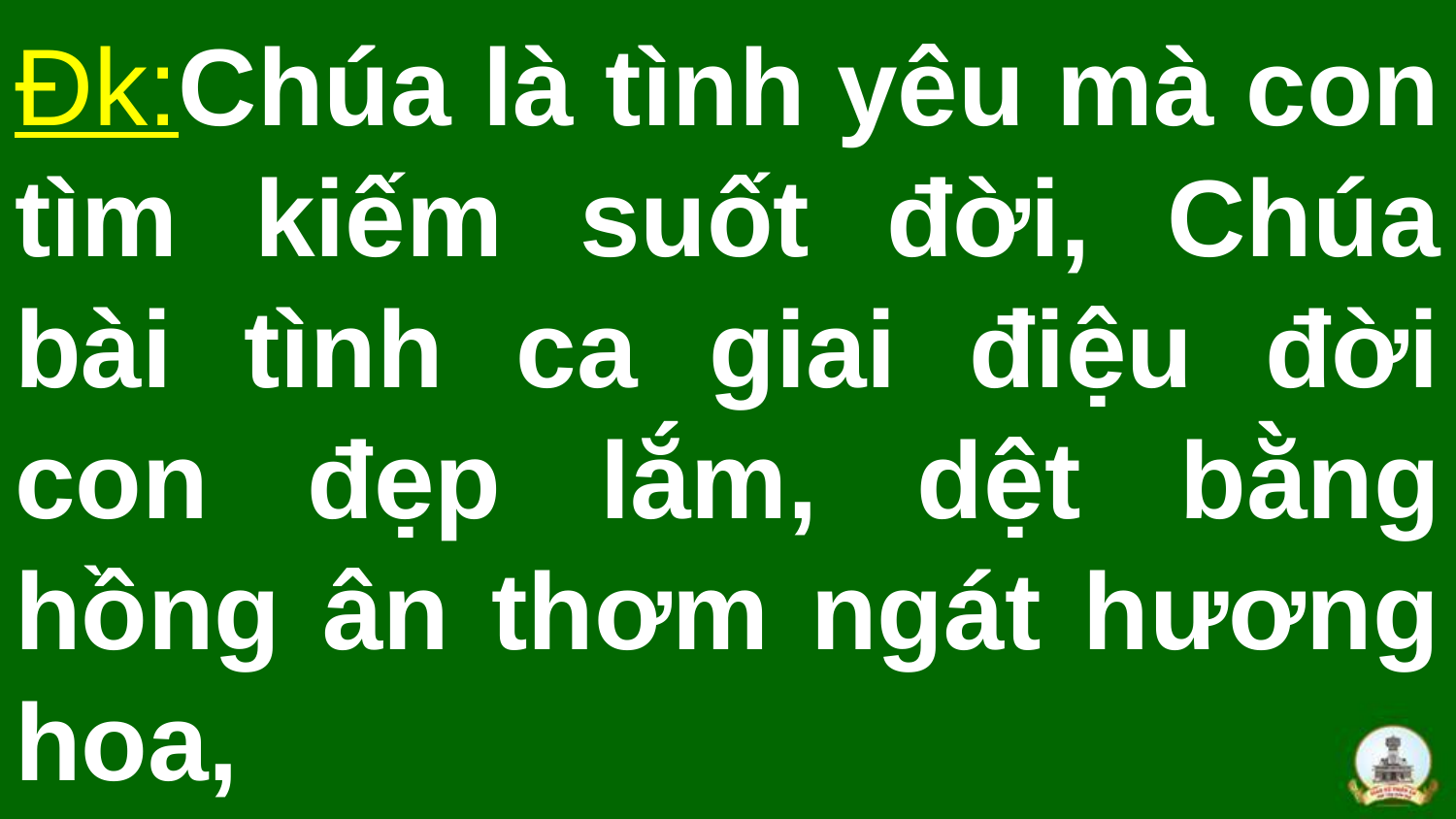

# Đk:Chúa là tình yêu mà con tìm kiếm suốt đời, Chúa bài tình ca giai điệu đời con đẹp lắm, dệt bằng hồng ân thơm ngát hương hoa,